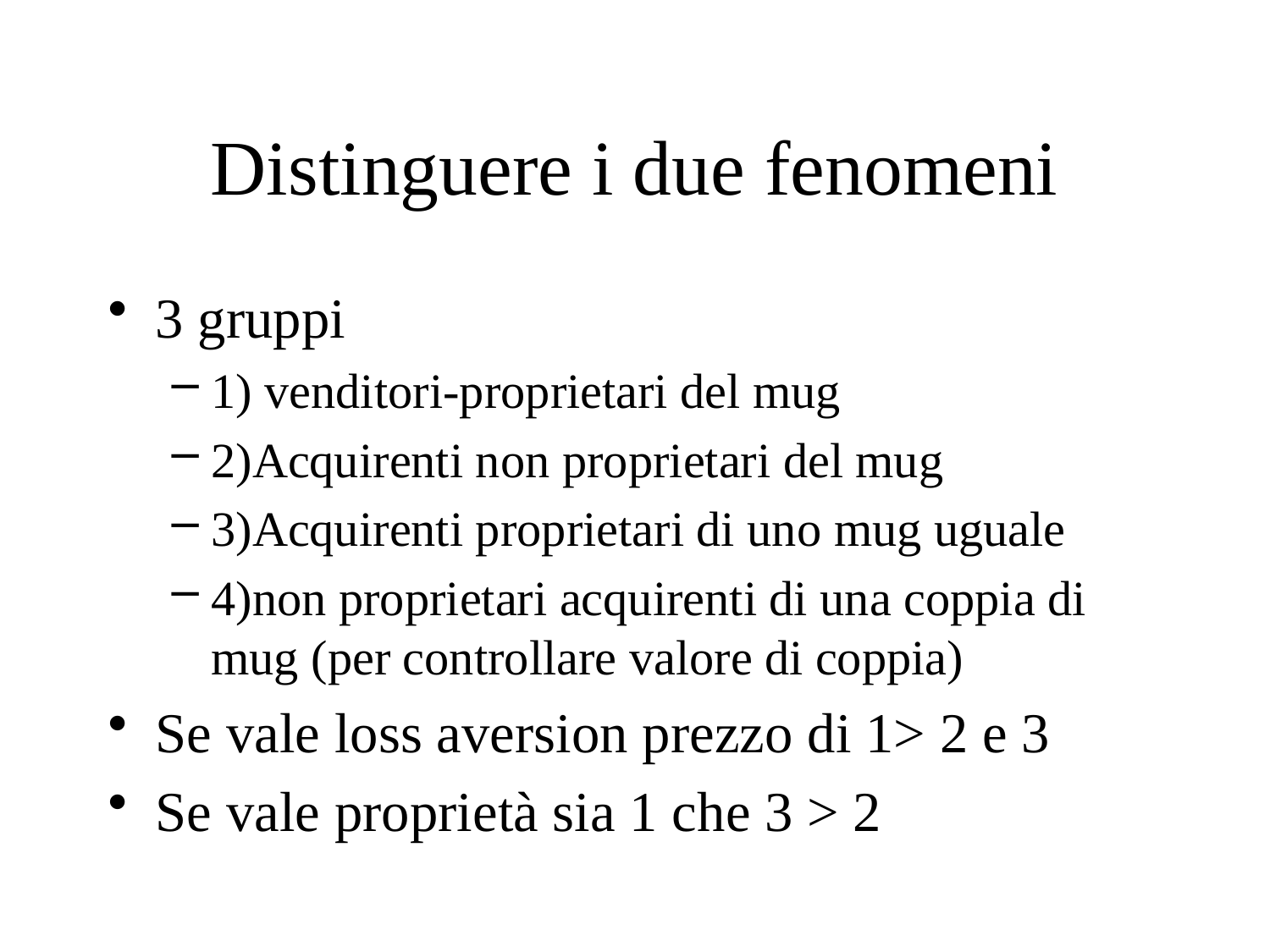

# Distinguere i due fenomeni
3 gruppi
1) venditori-proprietari del mug
2)Acquirenti non proprietari del mug
3)Acquirenti proprietari di uno mug uguale
4)non proprietari acquirenti di una coppia di mug (per controllare valore di coppia)
Se vale loss aversion prezzo di 1> 2 e 3
Se vale proprietà sia 1 che 3 > 2